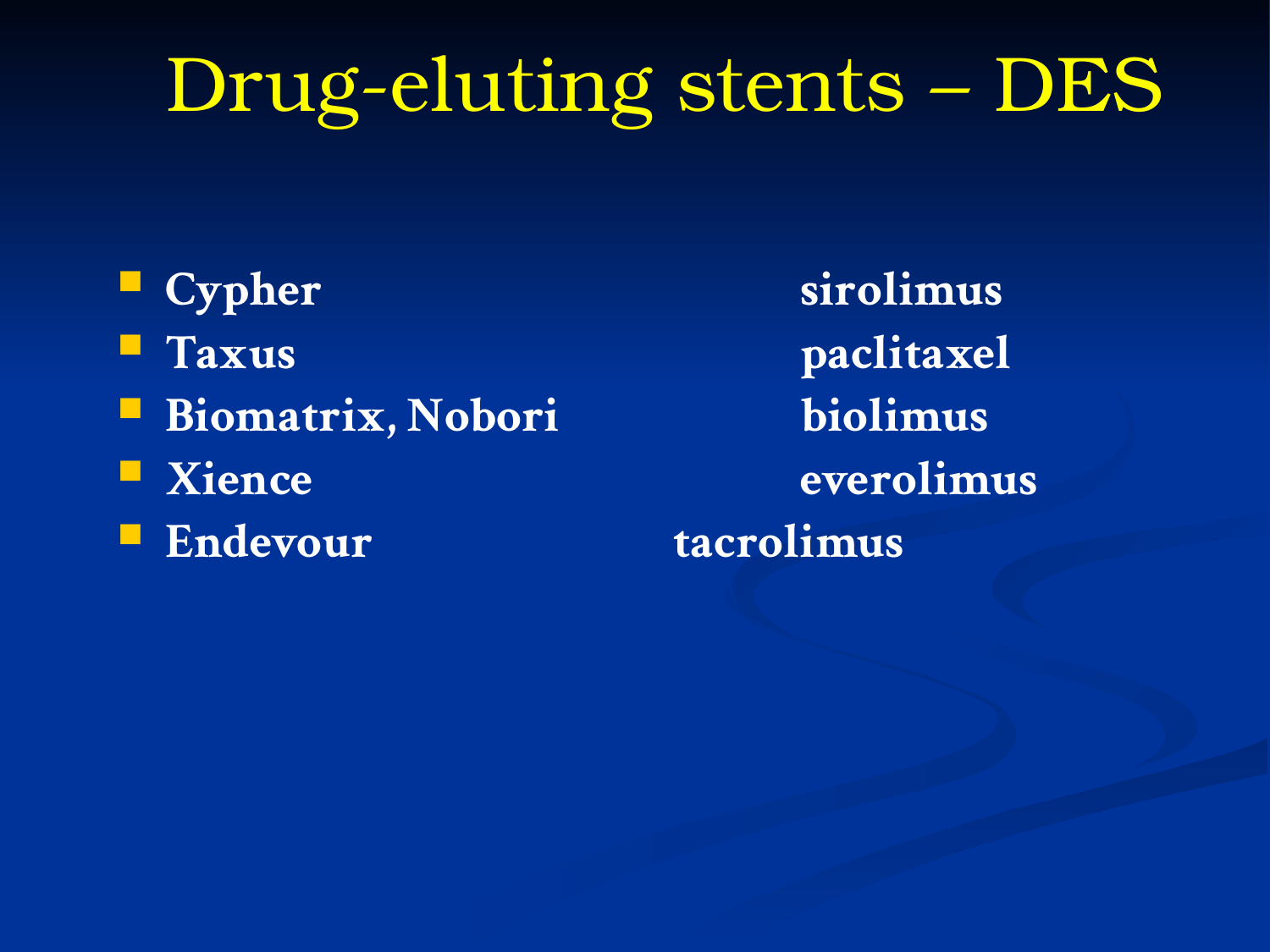

Drug-eluting stents – DES
#
Cypher 				sirolimus
Taxus 				paclitaxel
Biomatrix, Nobori		biolimus
Xience 				everolimus
Endevour 			tacrolimus